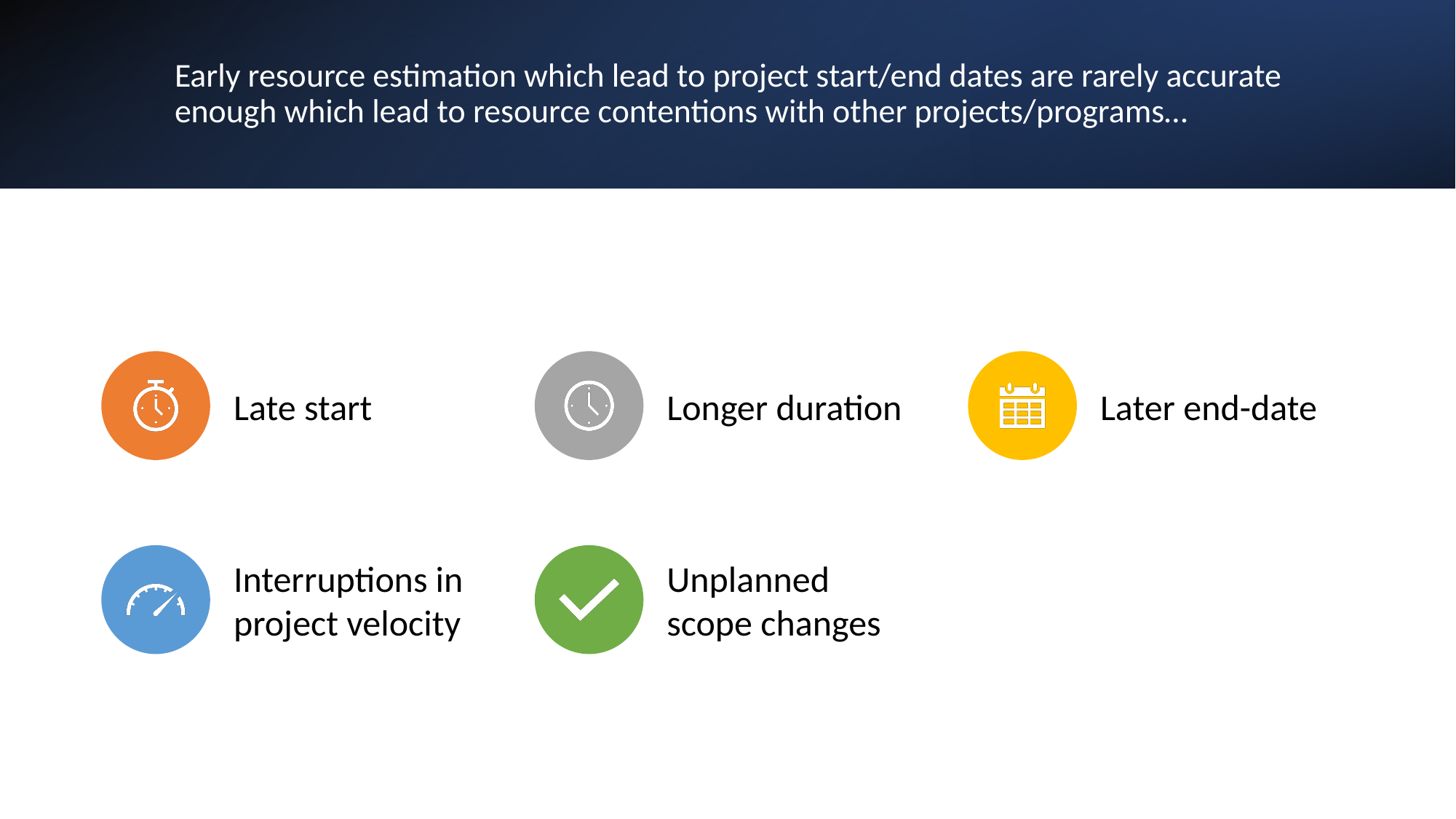

# Early resource estimation which lead to project start/end dates are rarely accurate enough which lead to resource contentions with other projects/programs…
Late start
Longer duration
Later end-date
Interruptions in project velocity
Unplanned scope changes